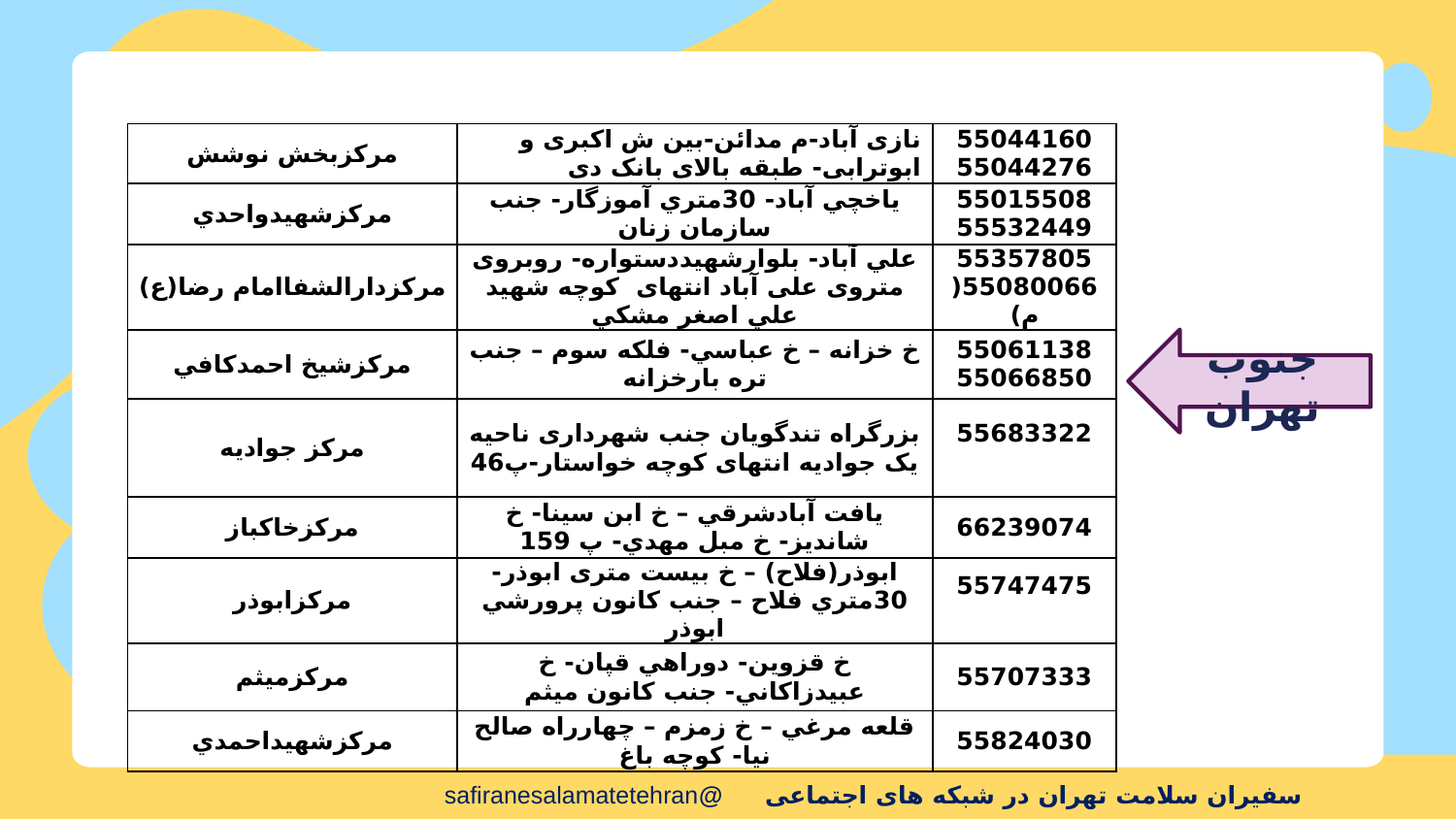

| مركزبخش نوشش | نازی آباد-م مدائن-بین ش اکبری و ابوترابی- طبقه بالای بانک دی | 55044160 55044276 |
| --- | --- | --- |
| مركزشهيدواحدي | ياخچي آباد- 30متري آموزگار- جنب سازمان زنان | 55015508 55532449 |
| مركزدارالشفاامام رضا(ع) | علي آباد- بلوارشهيددستواره- روبروی متروی علی آباد انتهای کوچه شهيد علي اصغر مشكي | 55357805 55080066(م) |
| مركزشيخ احمدكافي | خ خزانه – خ عباسي- فلكه سوم – جنب تره بارخزانه | 55061138 55066850 |
| مرکز جوادیه | بزرگراه تندگویان جنب شهرداری ناحیه یک جوادیه انتهای کوچه خواستار-پ46 | 55683322 |
| مركزخاكباز | يافت آبادشرقي – خ ابن سينا- خ شانديز- خ مبل مهدي- پ 159 | 66239074 |
| مركزابوذر | ابوذر(فلاح) – خ بیست متری ابوذر- 30متري فلاح – جنب كانون پرورشي ابوذر | 55747475 |
| مركزميثم | خ قزوين- دوراهي قپان- خ عبيدزاكاني- جنب كانون ميثم | 55707333 |
| مركزشهيداحمدي | قلعه مرغي – خ زمزم – چهارراه صالح نيا- كوچه باغ | 55824030 |
جنوب تهران